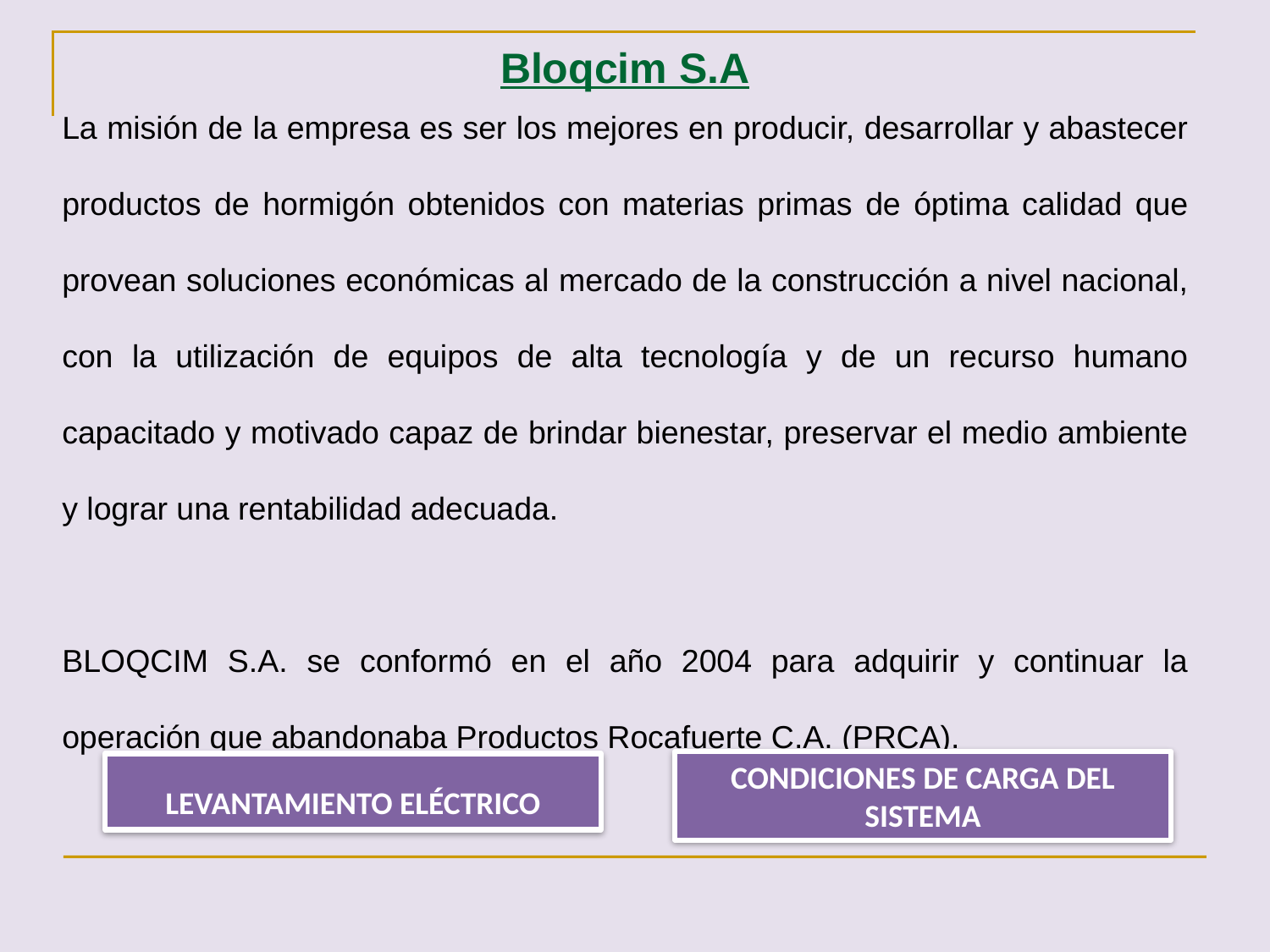

Bloqcim S.A
La misión de la empresa es ser los mejores en producir, desarrollar y abastecer productos de hormigón obtenidos con materias primas de óptima calidad que provean soluciones económicas al mercado de la construcción a nivel nacional, con la utilización de equipos de alta tecnología y de un recurso humano capacitado y motivado capaz de brindar bienestar, preservar el medio ambiente y lograr una rentabilidad adecuada.

BLOQCIM S.A. se conformó en el año 2004 para adquirir y continuar la operación que abandonaba Productos Rocafuerte C.A. (PRCA).
CONDICIONES DE CARGA DEL SISTEMA
LEVANTAMIENTO ELÉCTRICO